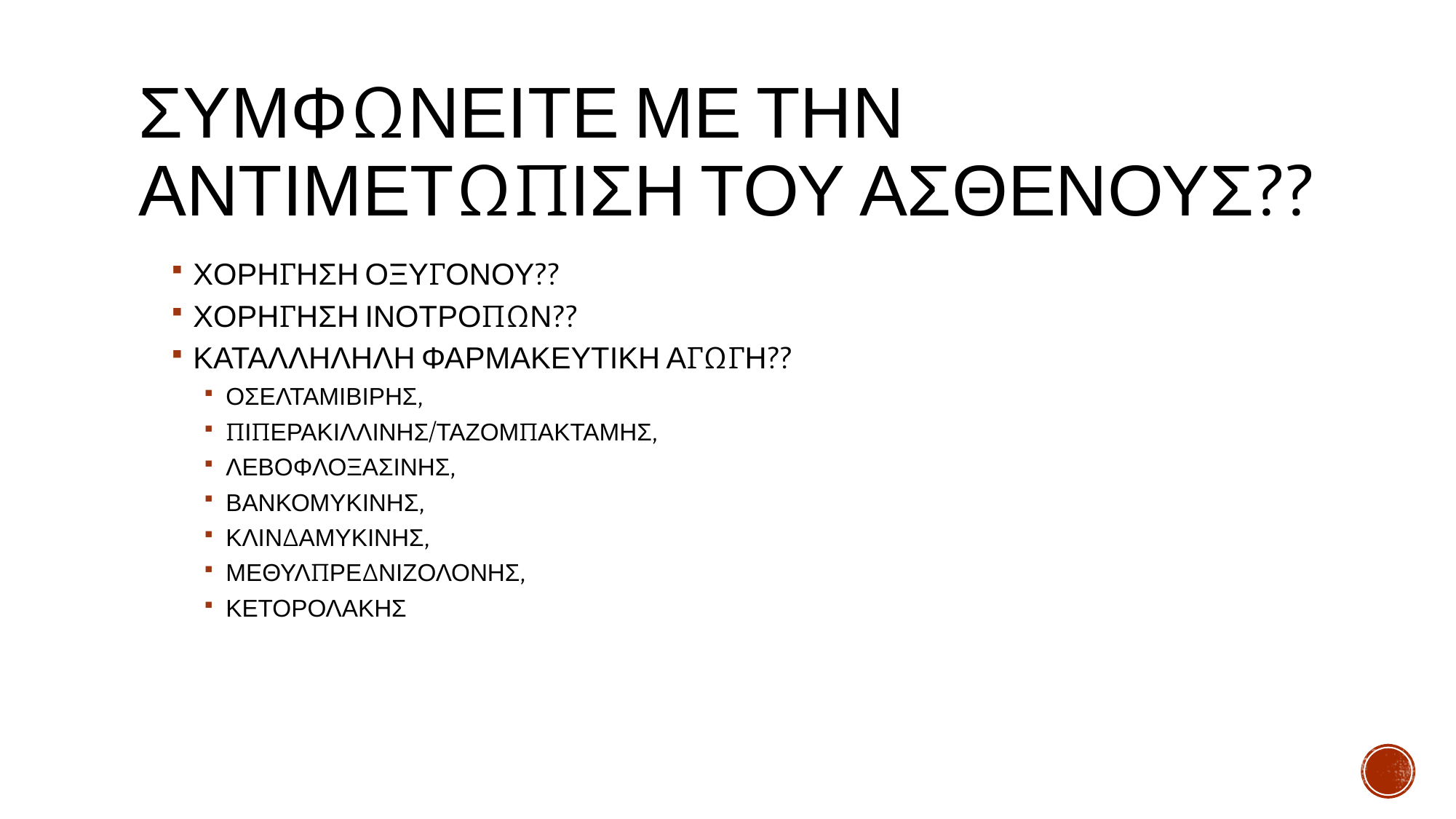

# ΣυμφωνειτΕ με την ΑΝΤΙΜΕΤΩΠΙΣΗ του ασθενουσ??
ΧΟΡΗΓΗΣΗ ΟΞΥΓΟΝΟΥ??
ΧΟΡΗΓΗΣΗ ΙΝΟΤΡΟΠΩΝ??
ΚΑΤΑΛΛΗΛΗΛΗ ΦΑΡΜΑΚΕΥΤΙΚΗ ΑΓΩΓΗ??
ΟΣΕΛΤΑΜΙΒΙΡΗΣ,
ΠΙΠΕΡΑΚΙΛΛΙΝΗΣ/ΤΑΖΟΜΠΑΚΤΑΜΗΣ,
ΛΕΒΟΦΛΟΞΑΣΙΝΗΣ,
ΒΑΝΚΟΜΥΚΙΝΗΣ,
ΚΛΙΝΔΑΜΥΚΙΝΗΣ,
ΜΕΘΥΛΠΡΕΔΝΙΖΟΛΟΝΗΣ,
ΚΕΤΟΡΟΛΑΚΗΣ